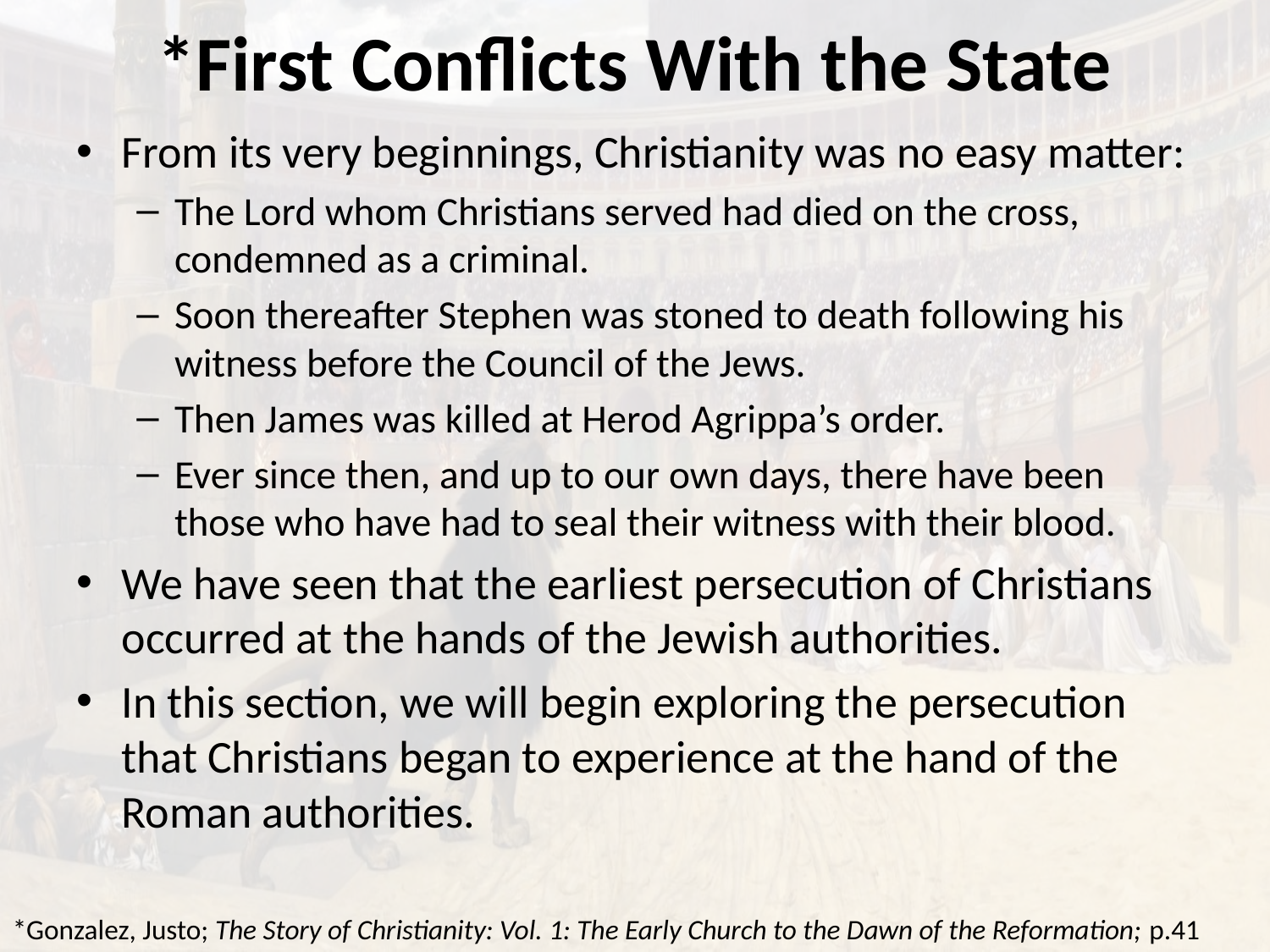

# *First Conflicts With the State
From its very beginnings, Christianity was no easy matter:
The Lord whom Christians served had died on the cross, condemned as a criminal.
Soon thereafter Stephen was stoned to death following his witness before the Council of the Jews.
Then James was killed at Herod Agrippa’s order.
Ever since then, and up to our own days, there have been those who have had to seal their witness with their blood.
We have seen that the earliest persecution of Christians occurred at the hands of the Jewish authorities.
In this section, we will begin exploring the persecution that Christians began to experience at the hand of the Roman authorities.

*Gonzalez, Justo; The Story of Christianity: Vol. 1: The Early Church to the Dawn of the Reformation; p.41